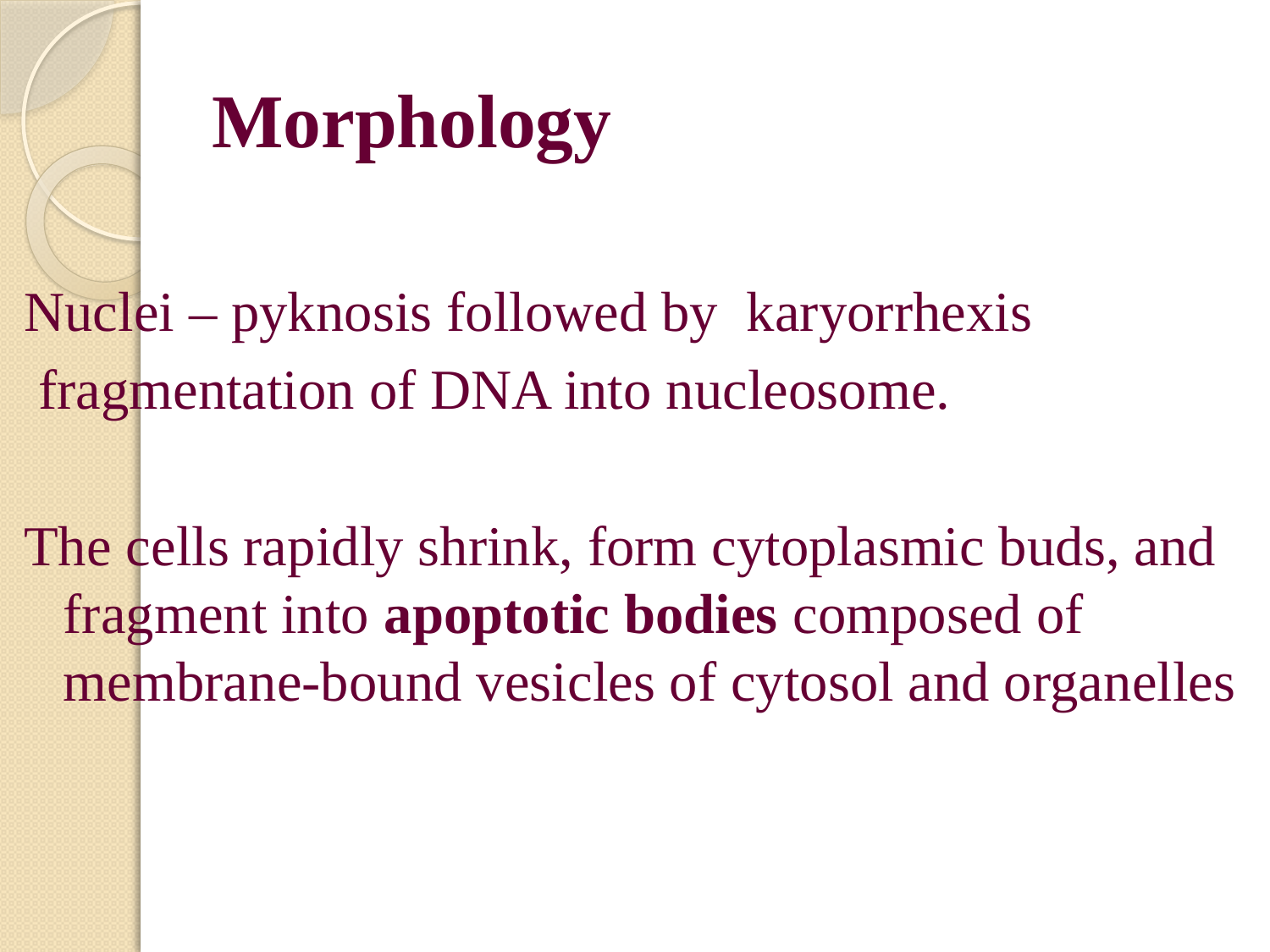

# Morphology

Nuclei – pyknosis followed by  karyorrhexis
 fragmentation of DNA into nucleosome.

The cells rapidly shrink, form cytoplasmic buds, and fragment into apoptotic bodies composed of membrane-bound vesicles of cytosol and organelles